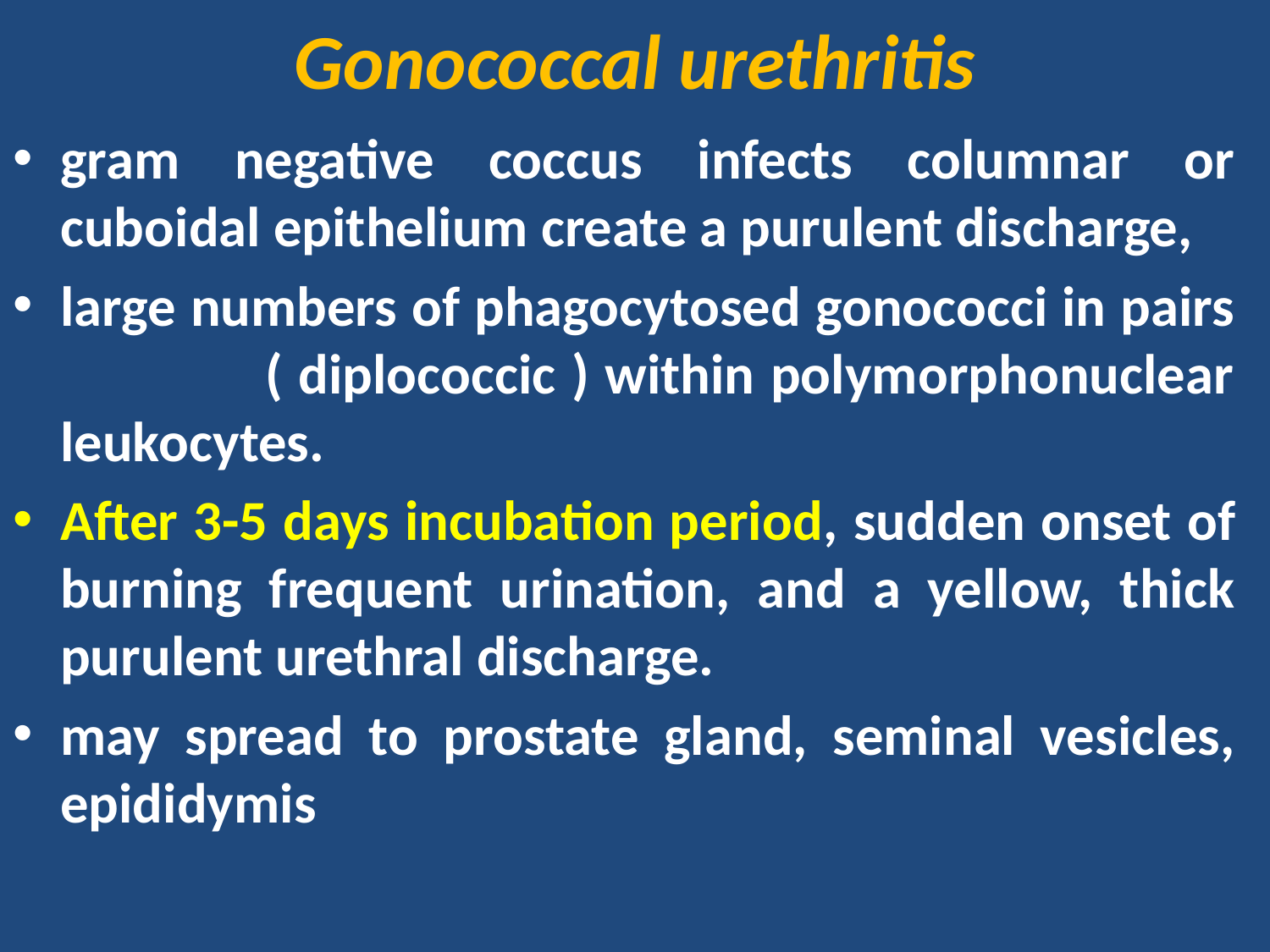

# Gonococcal urethritis
gram negative coccus infects columnar or cuboidal epithelium create a purulent discharge,
large numbers of phagocytosed gonococci in pairs              ( diplococcic ) within polymorphonuclear leukocytes.
After 3-5 days incubation period, sudden onset of burning frequent urination, and a yellow, thick purulent urethral discharge.
may spread to prostate gland, seminal vesicles, epididymis